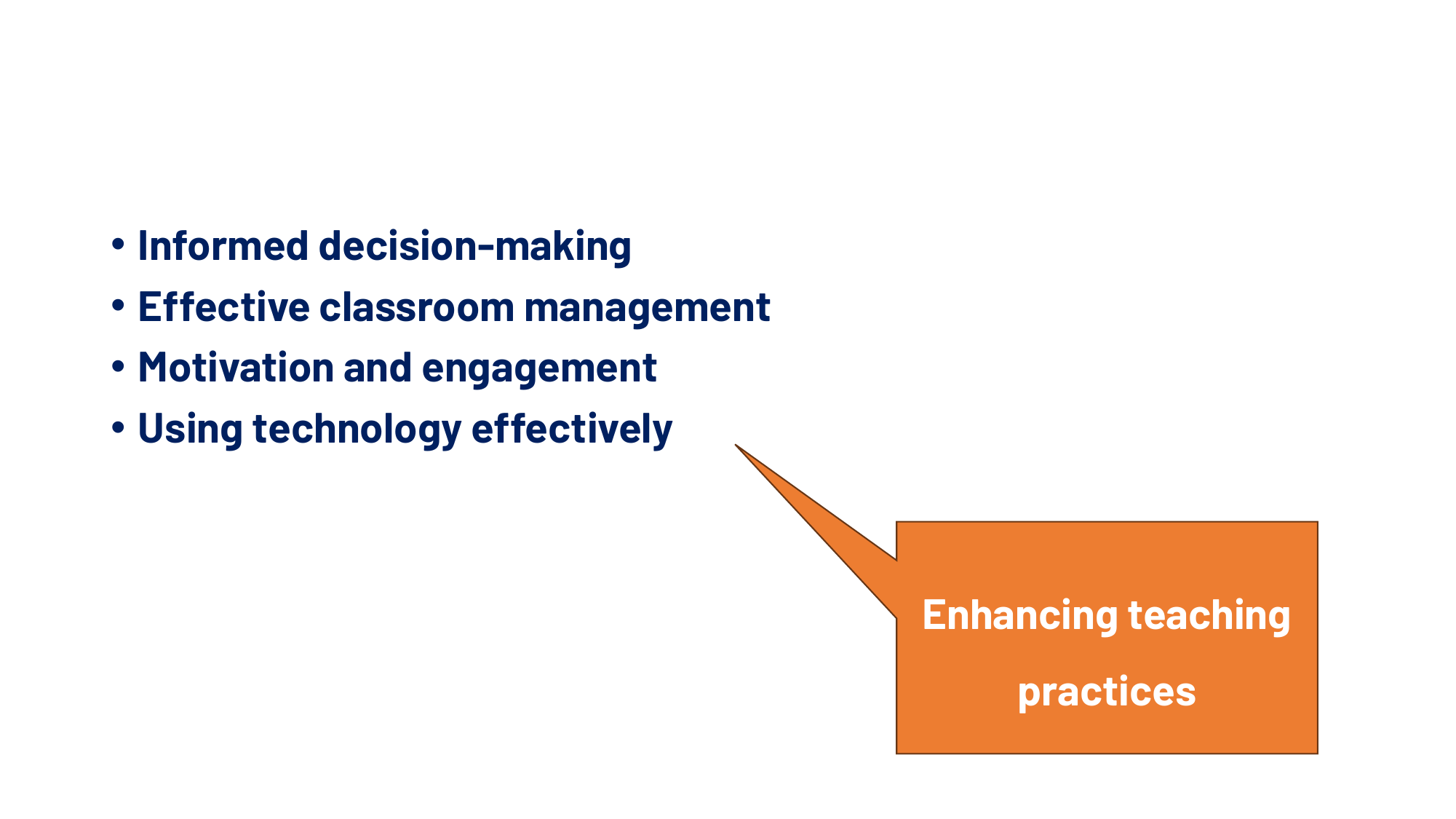

#
Informed decision-making
Effective classroom management
Motivation and engagement
Using technology effectively

Enhancing teaching practices